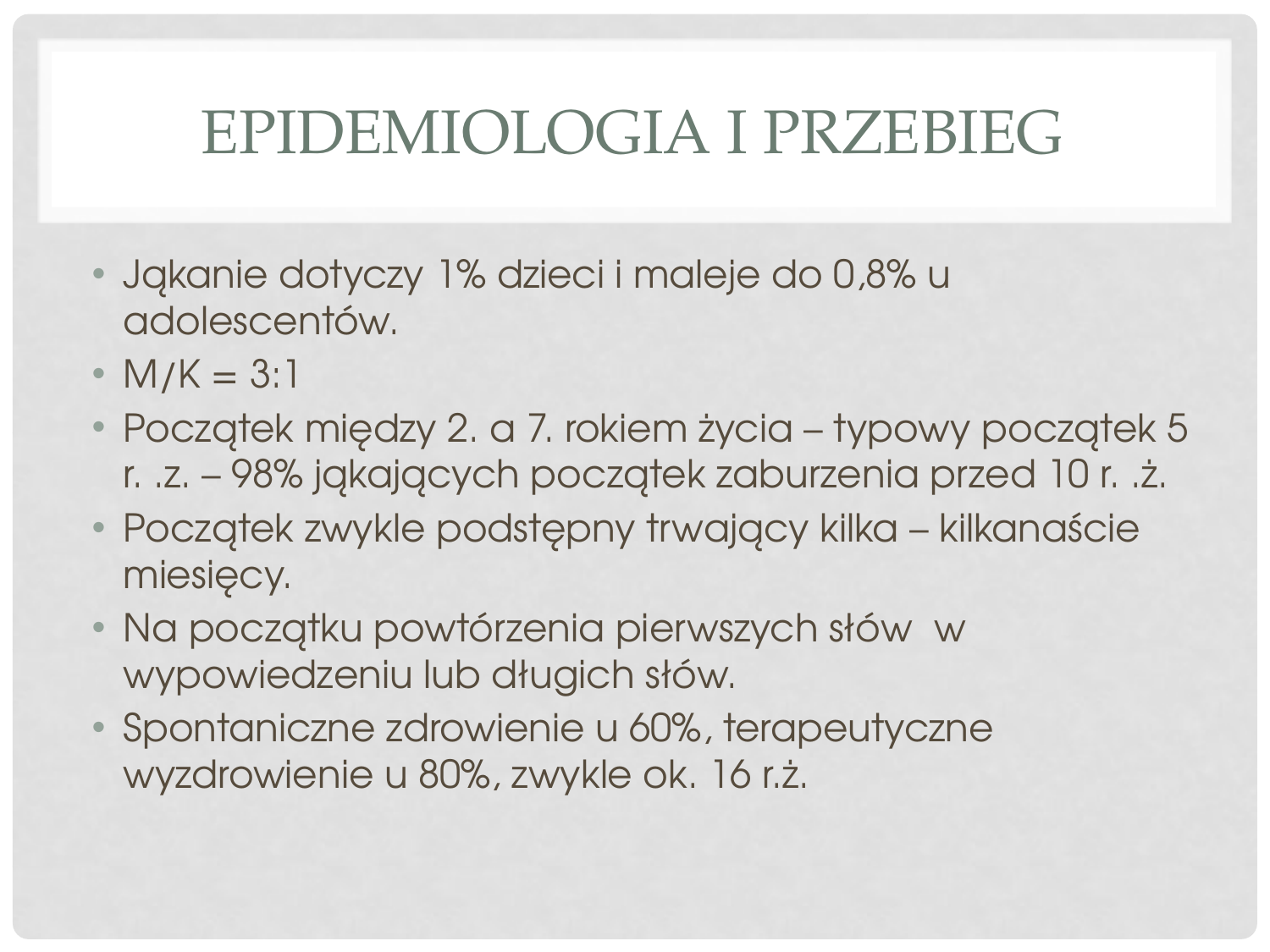

# Epidemiologia i przebieg
Jąkanie dotyczy 1% dzieci i maleje do 0,8% u adolescentów.
M/K = 3:1
Początek między 2. a 7. rokiem życia – typowy początek 5 r. .z. – 98% jąkających początek zaburzenia przed 10 r. .ż.
Początek zwykle podstępny trwający kilka – kilkanaście miesięcy.
Na początku powtórzenia pierwszych słów  w wypowiedzeniu lub długich słów.
Spontaniczne zdrowienie u 60%, terapeutyczne wyzdrowienie u 80%, zwykle ok. 16 r.ż.